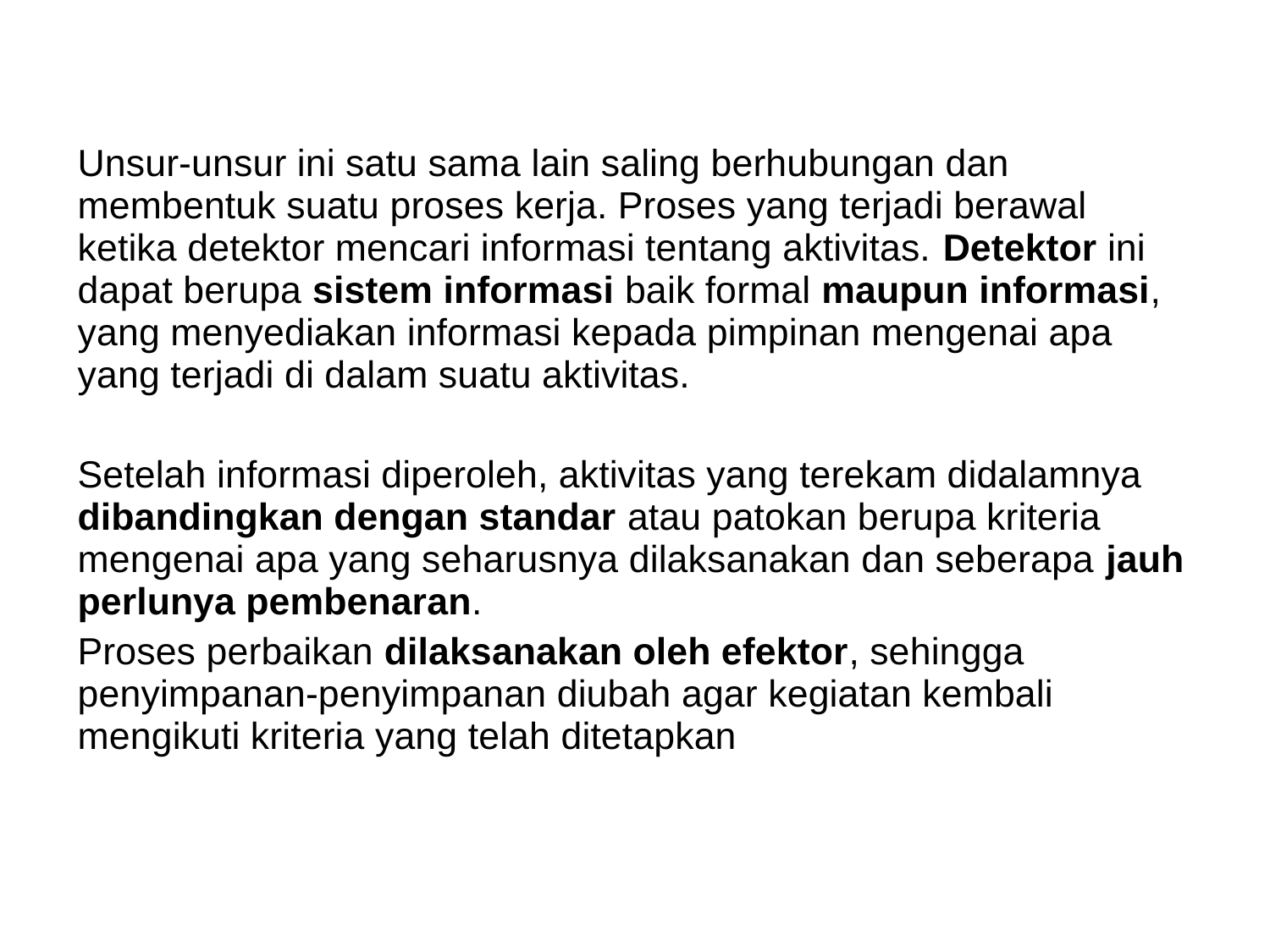

Unsur-unsur ini satu sama lain saling berhubungan dan membentuk suatu proses kerja. Proses yang terjadi berawal ketika detektor mencari informasi tentang aktivitas. Detektor ini dapat berupa sistem informasi baik formal maupun informasi, yang menyediakan informasi kepada pimpinan mengenai apa yang terjadi di dalam suatu aktivitas.

Setelah informasi diperoleh, aktivitas yang terekam didalamnya dibandingkan dengan standar atau patokan berupa kriteria mengenai apa yang seharusnya dilaksanakan dan seberapa jauh perlunya pembenaran.
Proses perbaikan dilaksanakan oleh efektor, sehingga penyimpanan-penyimpanan diubah agar kegiatan kembali mengikuti kriteria yang telah ditetapkan